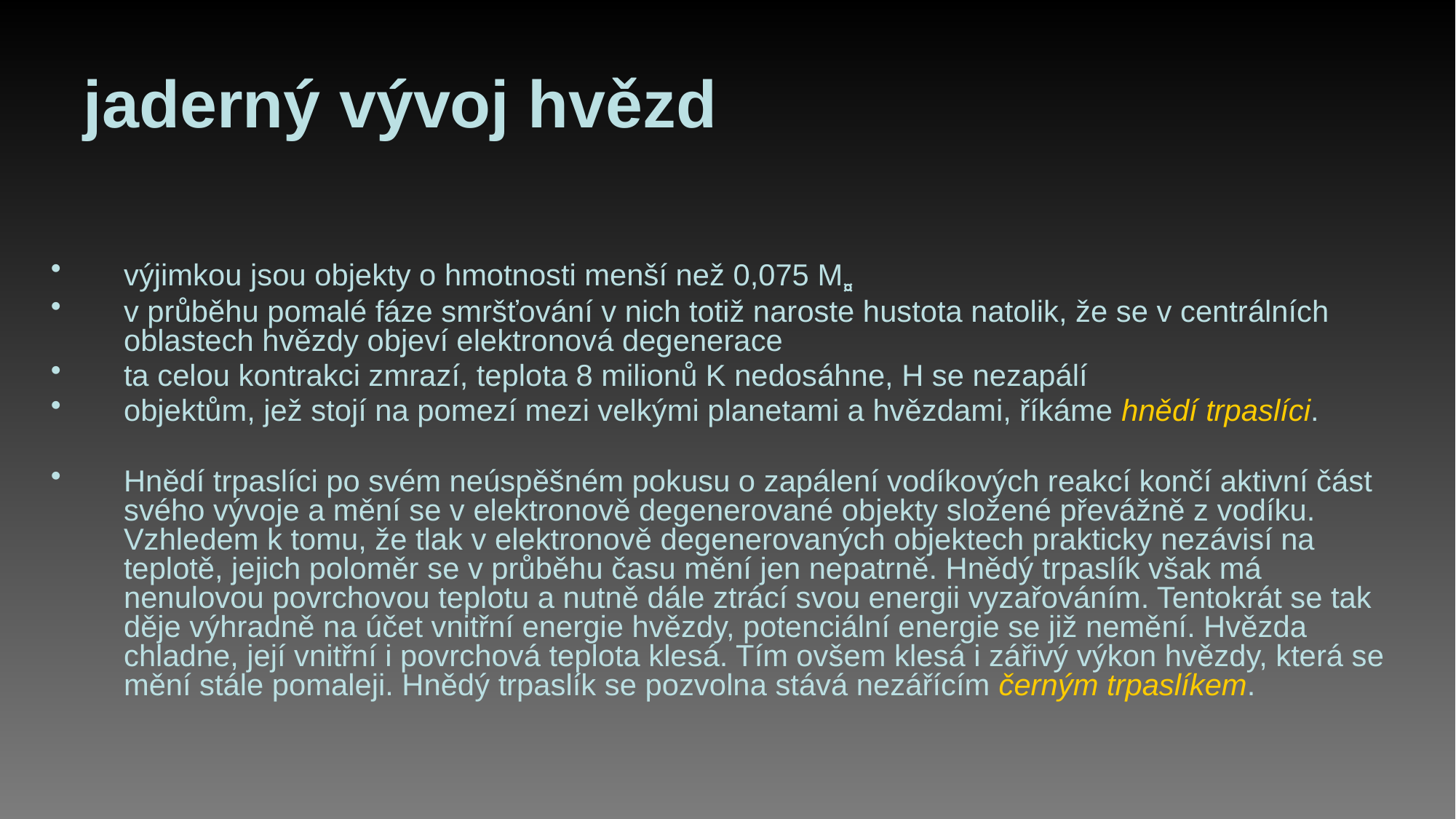

# jaderný vývoj hvězd

výjimkou jsou objekty o hmotnosti menší než 0,075 M¤
v průběhu pomalé fáze smršťování v nich totiž naroste hustota natolik, že se v centrálních oblastech hvězdy objeví elektronová degenerace
ta celou kontrakci zmrazí, teplota 8 milionů K nedosáhne, H se nezapálí
objektům, jež stojí na pomezí mezi velkými planetami a hvězdami, říkáme hnědí trpaslíci.

Hnědí trpaslíci po svém neúspěšném pokusu o zapálení vodíkových reakcí končí aktivní část svého vývoje a mění se v elektronově degenerované objekty složené převážně z vodíku. Vzhledem k tomu, že tlak v elektronově degenerovaných objektech prakticky nezávisí na teplotě, jejich poloměr se v průběhu času mění jen nepatrně. Hnědý trpaslík však má nenulovou povrchovou teplotu a nutně dále ztrácí svou energii vyzařováním. Tentokrát se tak děje výhradně na účet vnitřní energie hvězdy, potenciální energie se již nemění. Hvězda chladne, její vnitřní i povrchová teplota klesá. Tím ovšem klesá i zářivý výkon hvězdy, která se mění stále pomaleji. Hnědý trpaslík se pozvolna stává nezářícím černým trpaslíkem.